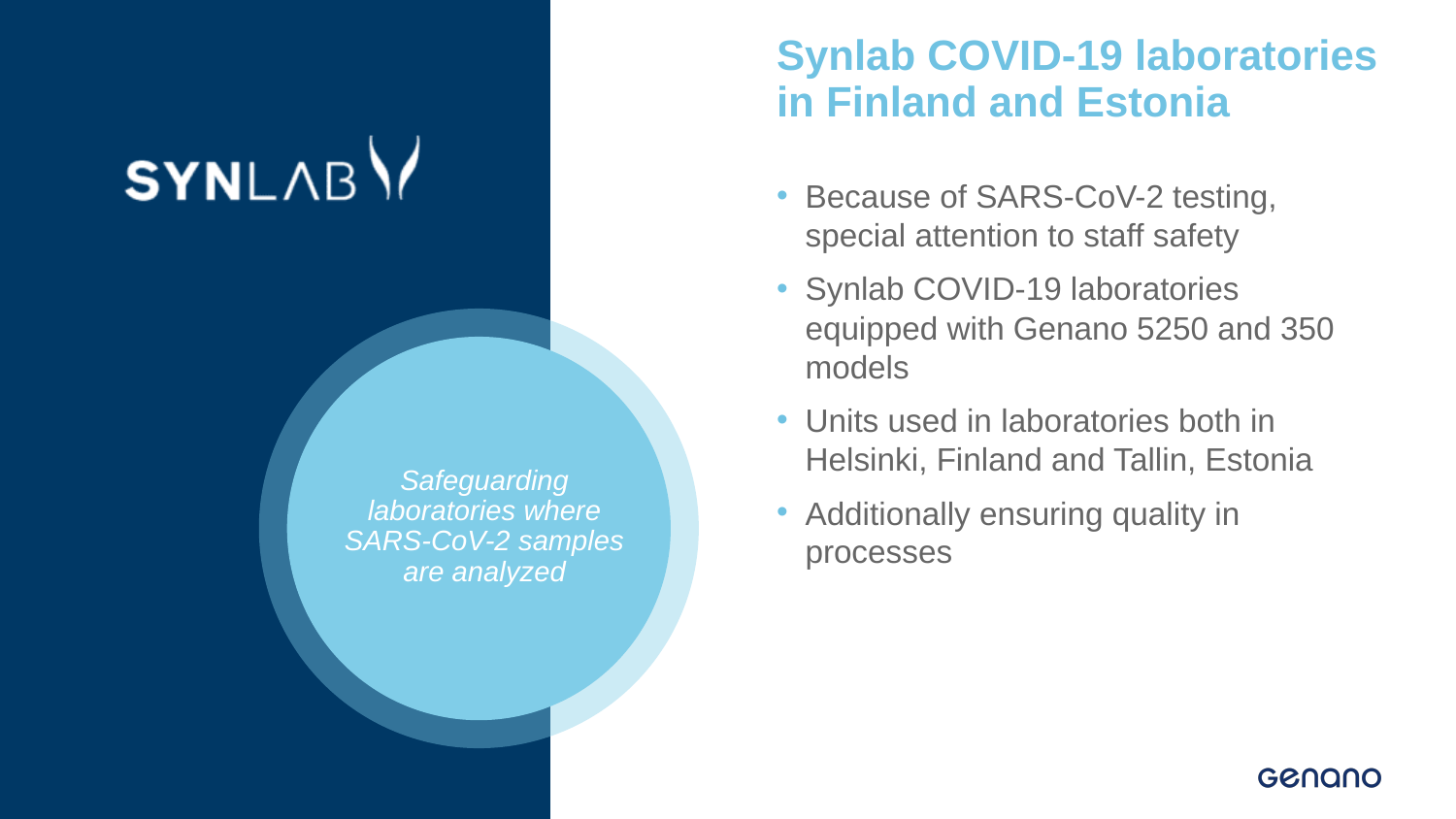

Synlab COVID-19 laboratories in Finland and Estonia
Because of SARS-CoV-2 testing, special attention to staff safety
Synlab COVID-19 laboratories equipped with Genano 5250 and 350 models
Units used in laboratories both in Helsinki, Finland and Tallin, Estonia
Additionally ensuring quality in processes
# Safeguarding laboratories where SARS-CoV-2 samples are analyzed